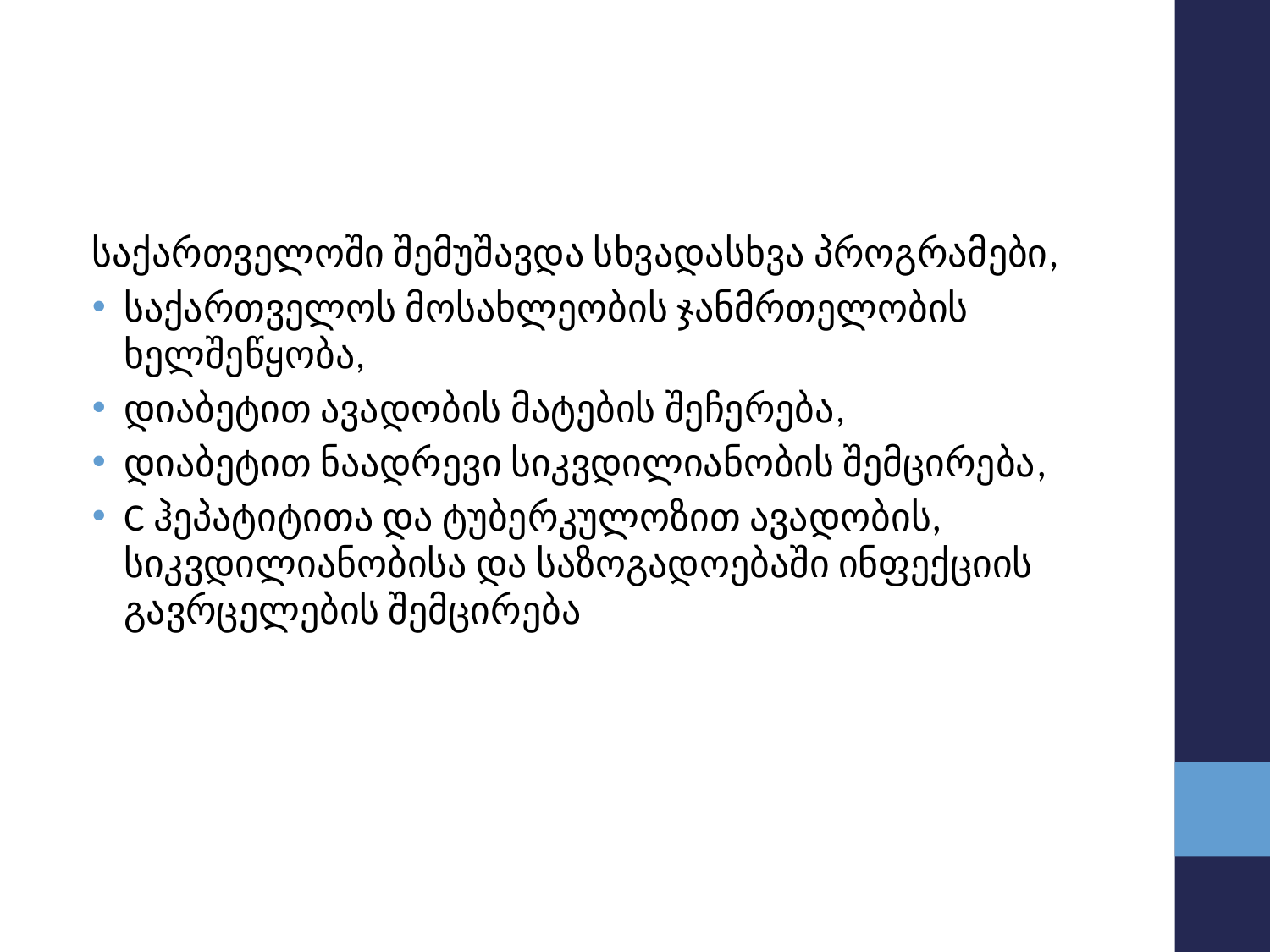

#
საქართველოში შემუშავდა სხვადასხვა პროგრამები,
საქართველოს მოსახლეობის ჯანმრთელობის ხელშეწყობა,
დიაბეტით ავადობის მატების შეჩერება,
დიაბეტით ნაადრევი სიკვდილიანობის შემცირება,
C ჰეპატიტითა და ტუბერკულოზით ავადობის, სიკვდილიანობისა და საზოგადოებაში ინფექციის გავრცელების შემცირება